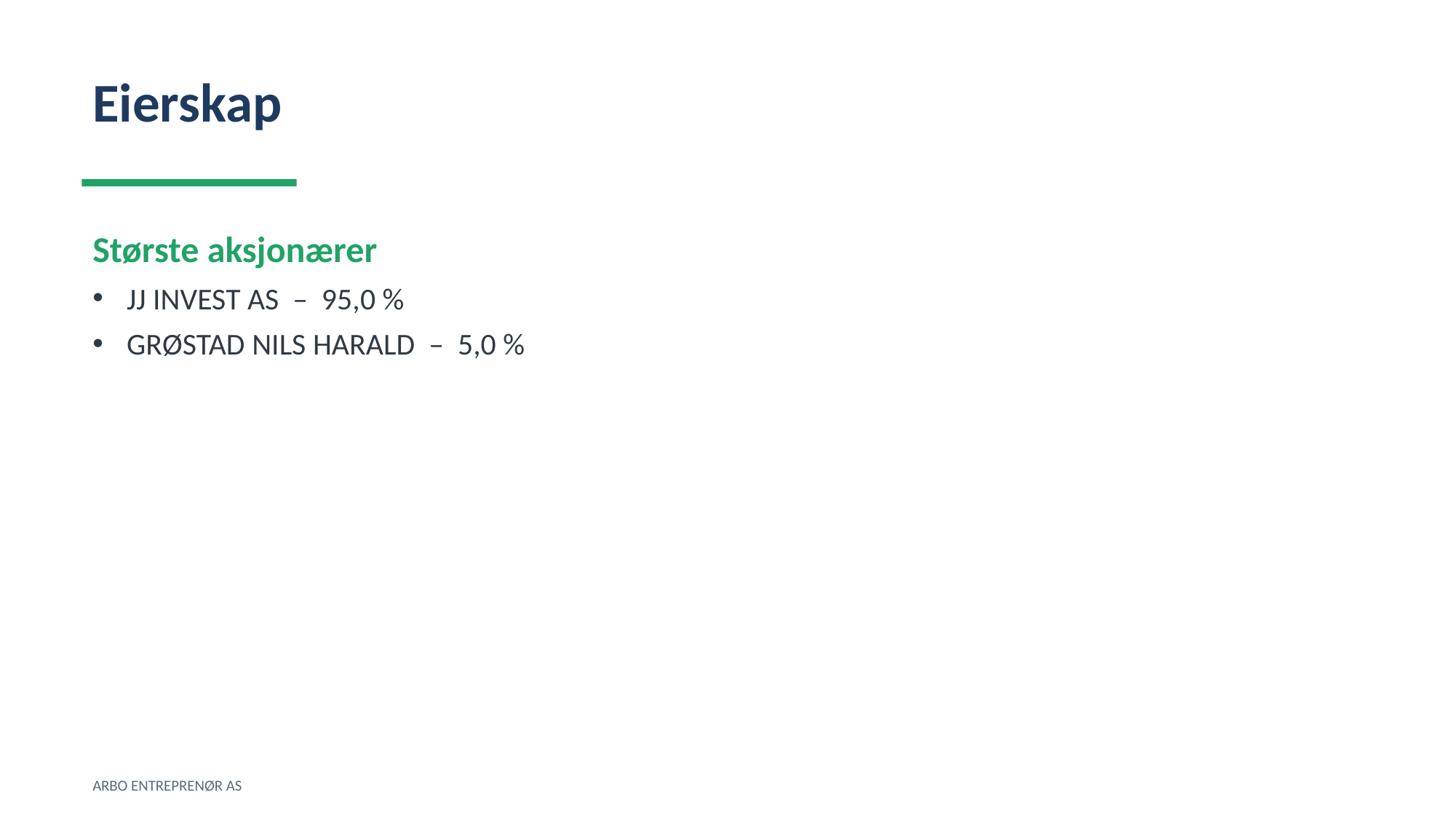

Eierskap

Største aksjonærer
JJ INVEST AS  –  95,0 %
GRØSTAD NILS HARALD  –  5,0 %
ARBO ENTREPRENØR AS